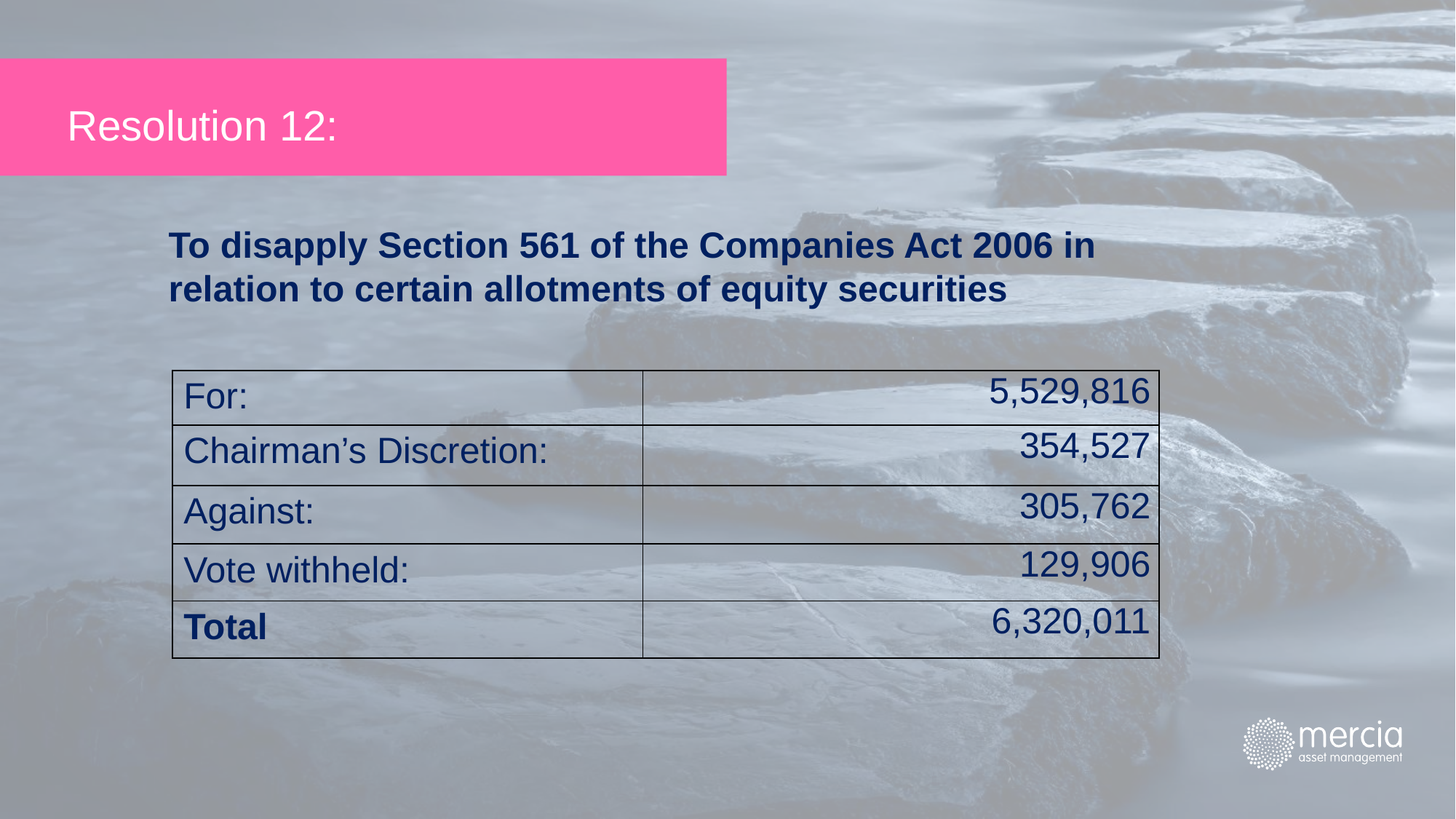

Resolution 12:
To disapply Section 561 of the Companies Act 2006 in relation to certain allotments of equity securities
| For: | 5,529,816 |
| --- | --- |
| Chairman’s Discretion: | 354,527 |
| Against: | 305,762 |
| Vote withheld: | 129,906 |
| Total | 6,320,011 |